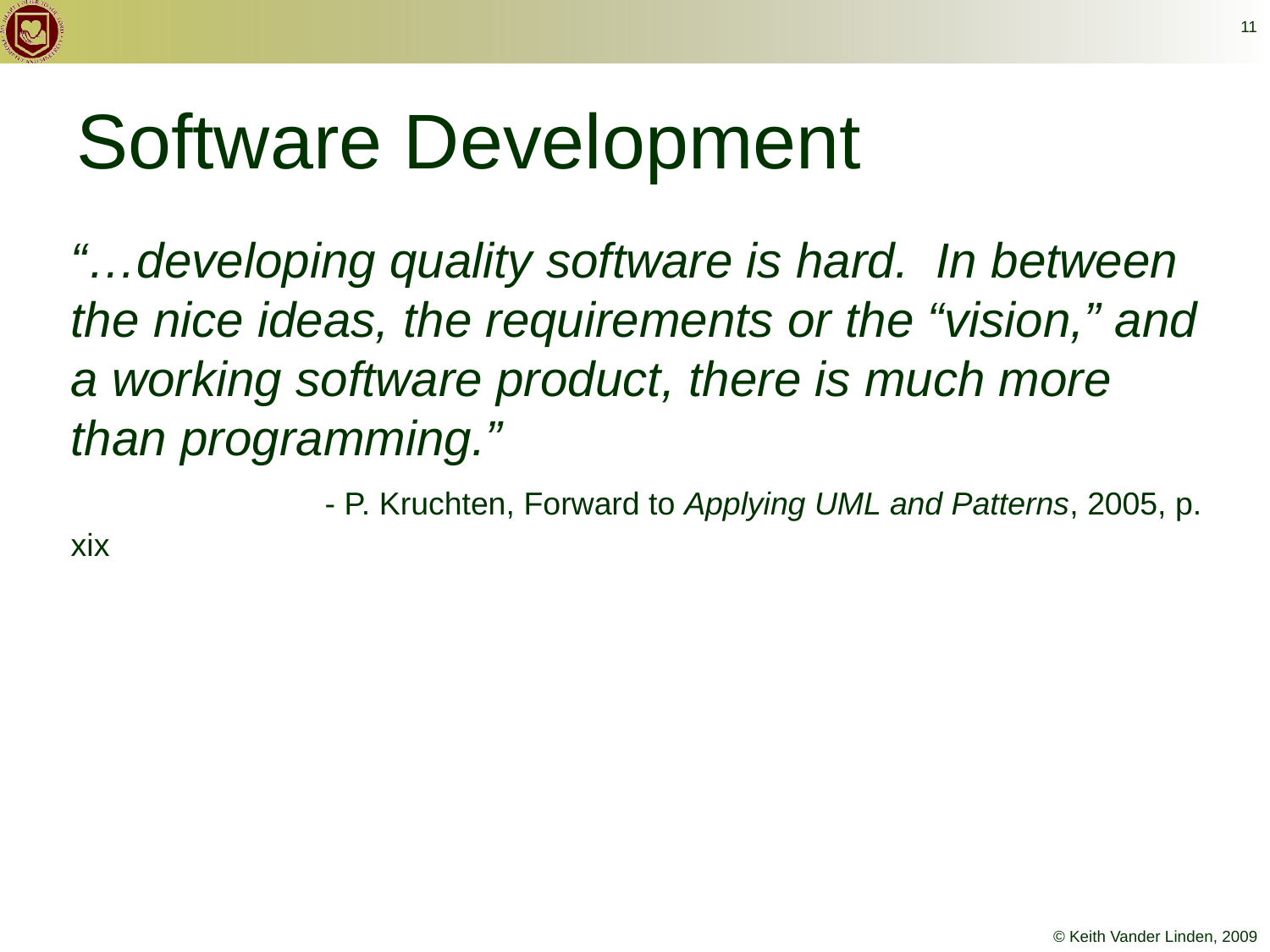

11
# Software Development
“…developing quality software is hard.  In between the nice ideas, the requirements or the “vision,” and a working software product, there is much more than programming.”                                               	     		- P. Kruchten, Forward to Applying UML and Patterns, 2005, p. xix